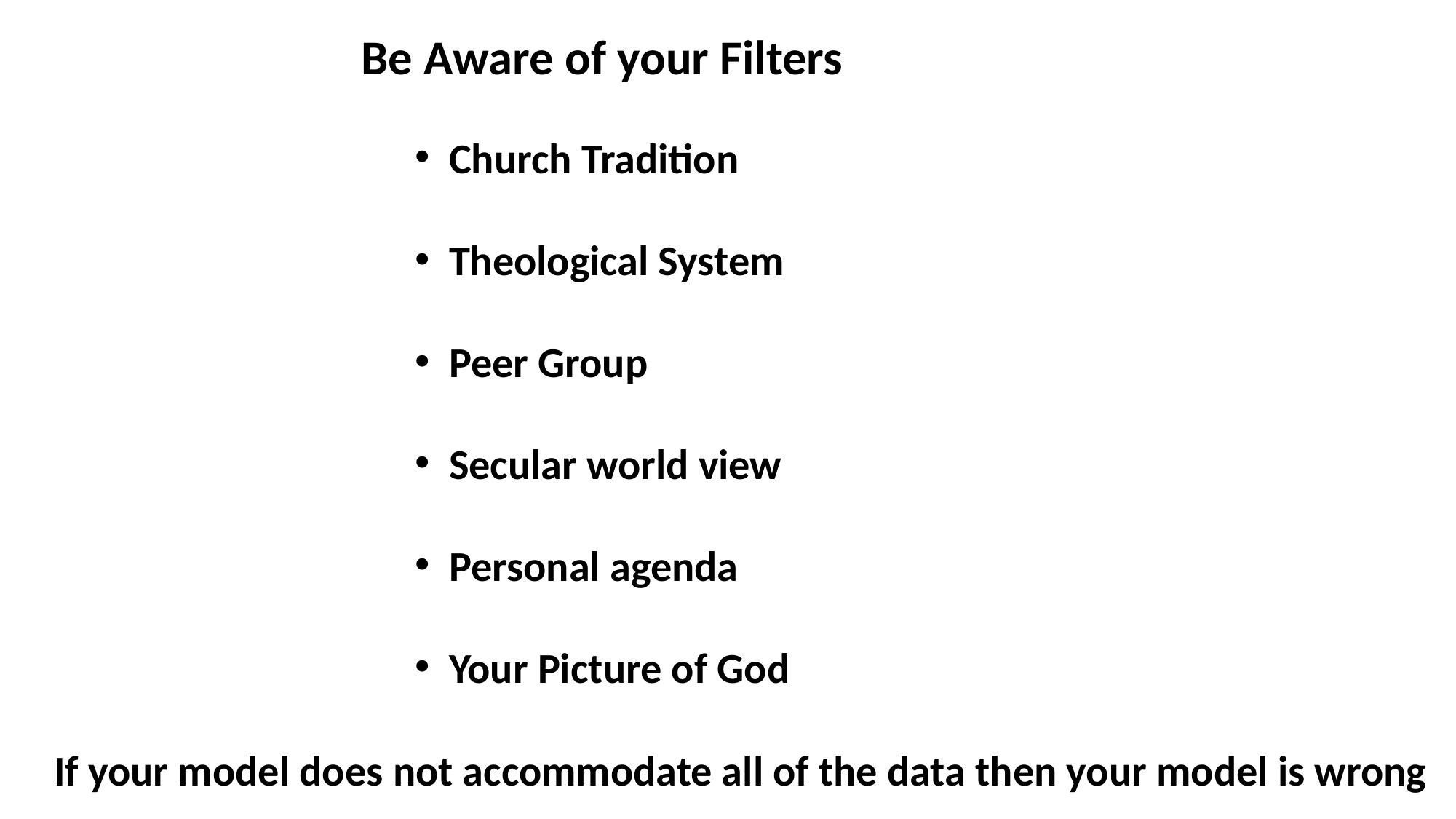

Be Aware of your Filters
Church Tradition

Theological System

Peer Group

Secular world view

Personal agenda

Your Picture of God
If your model does not accommodate all of the data then your model is wrong